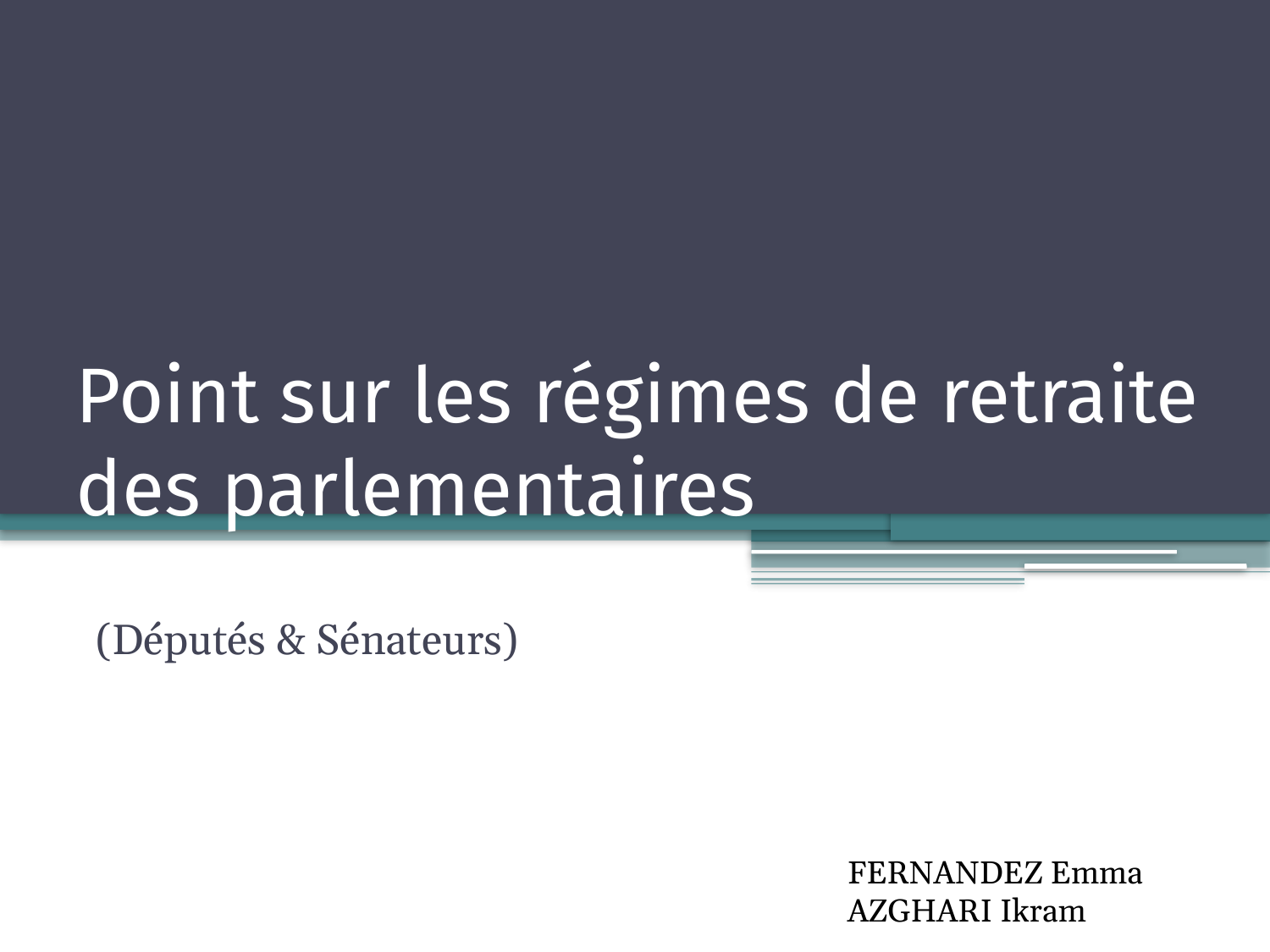

# Point sur les régimes de retraite des parlementaires
(Députés & Sénateurs)
FERNANDEZ Emma
AZGHARI Ikram